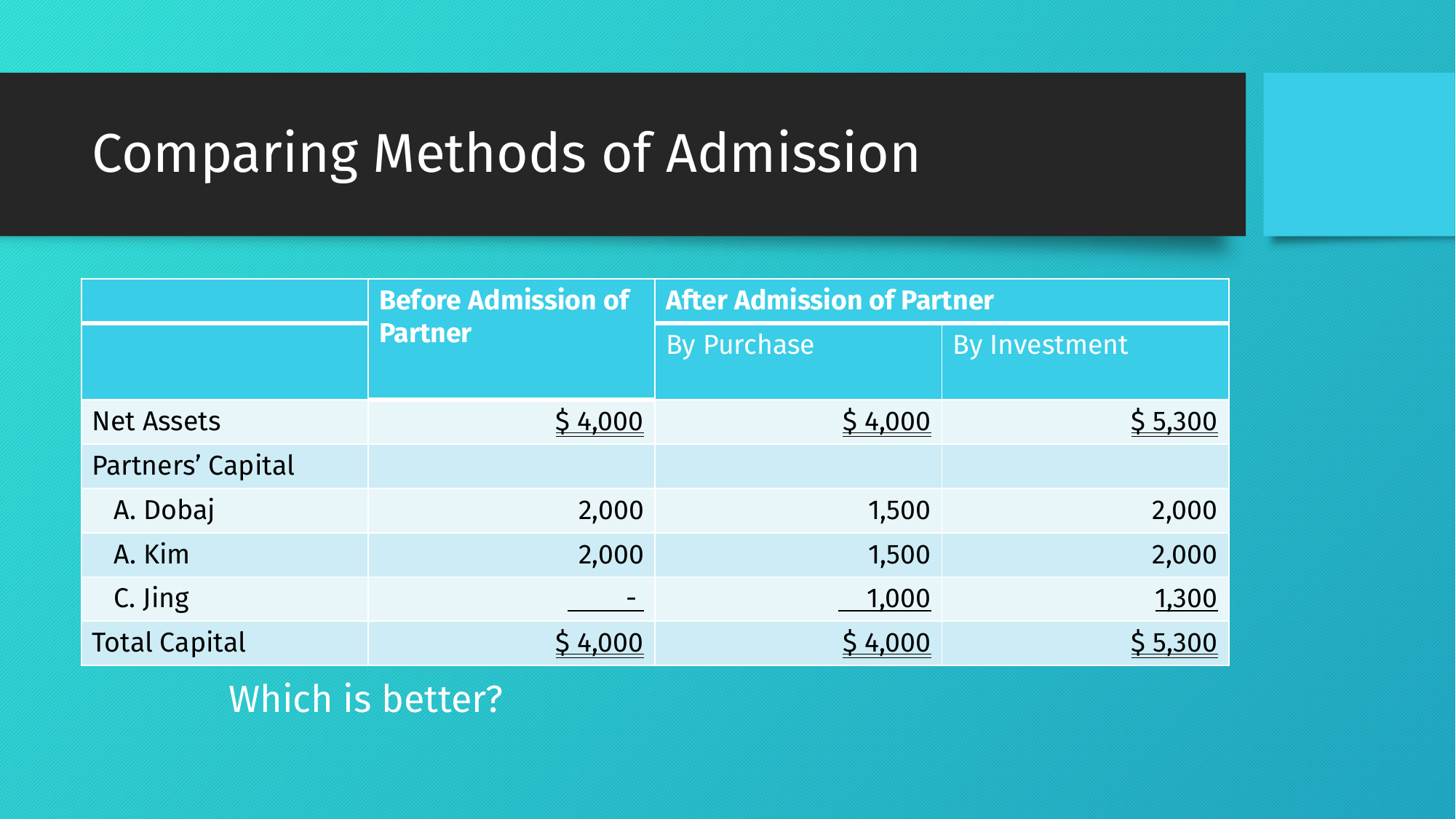

# Comparing Methods of Admission
|  | Before Admission of Partner | After Admission of Partner |  |
| --- | --- | --- | --- |
|  |  | By Purchase | By Investment |
| Net Assets | $ 4,000 | $ 4,000 | $ 5,300 |
| Partners’ Capital |  |  |  |
| A. Dobaj | 2,000 | 1,500 | 2,000 |
| A. Kim | 2,000 | 1,500 | 2,000 |
| C. Jing | - | 1,000 | 1,300 |
| Total Capital | $ 4,000 | $ 4,000 | $ 5,300 |
Which is better?